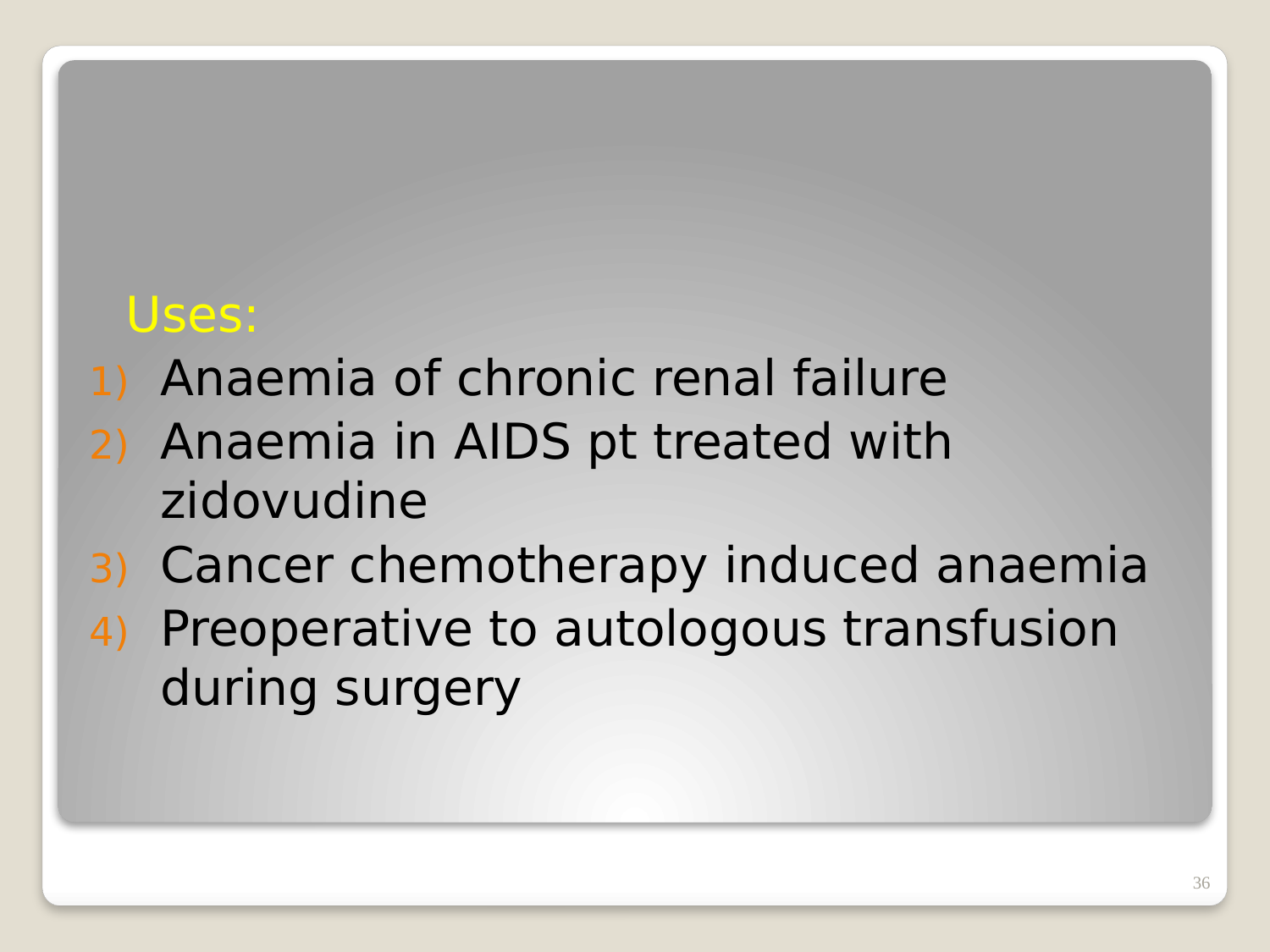

Uses:
Anaemia of chronic renal failure
Anaemia in AIDS pt treated with zidovudine
Cancer chemotherapy induced anaemia
Preoperative to autologous transfusion during surgery
#
36